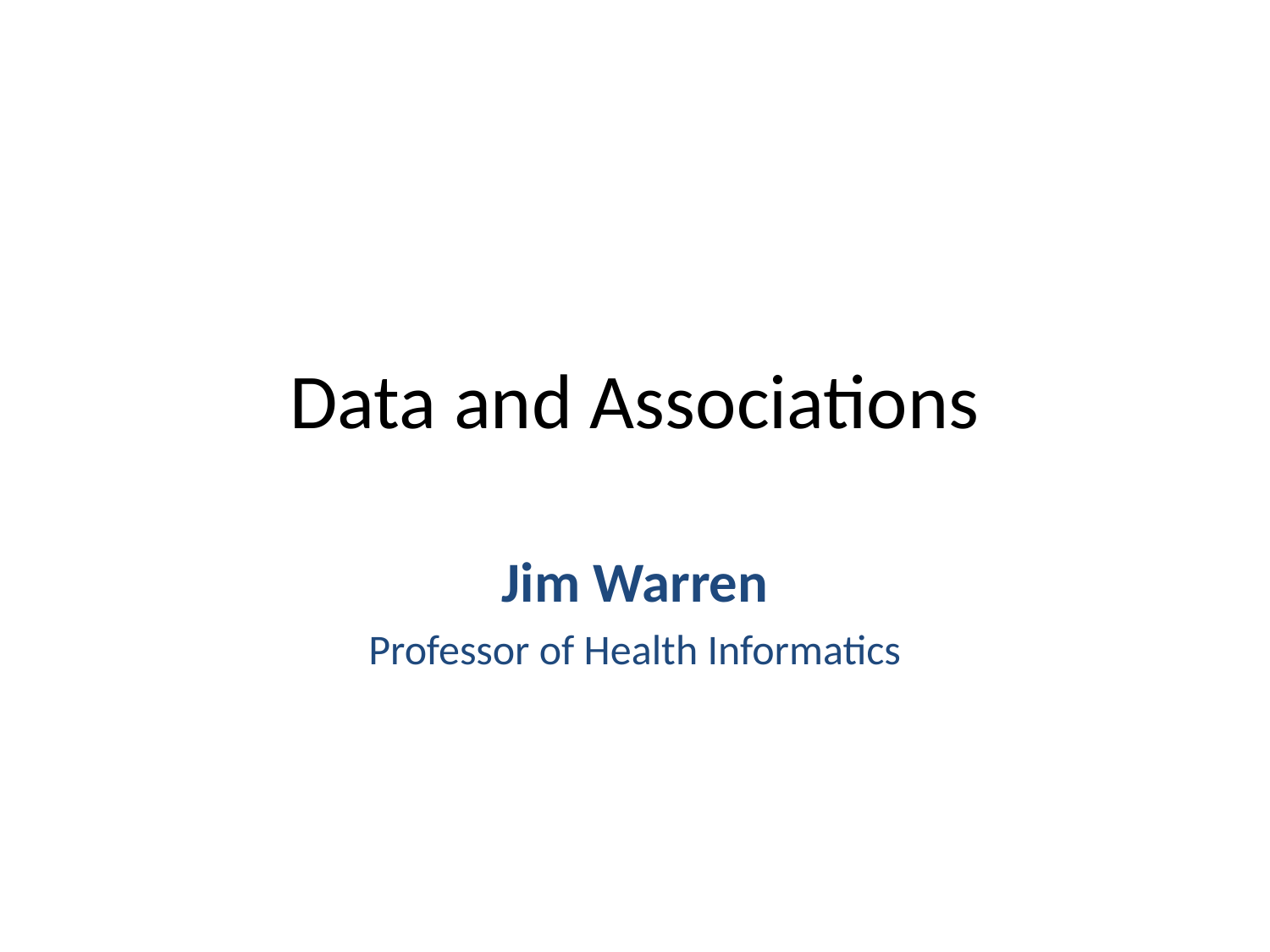

# Data and Associations
Jim Warren
Professor of Health Informatics